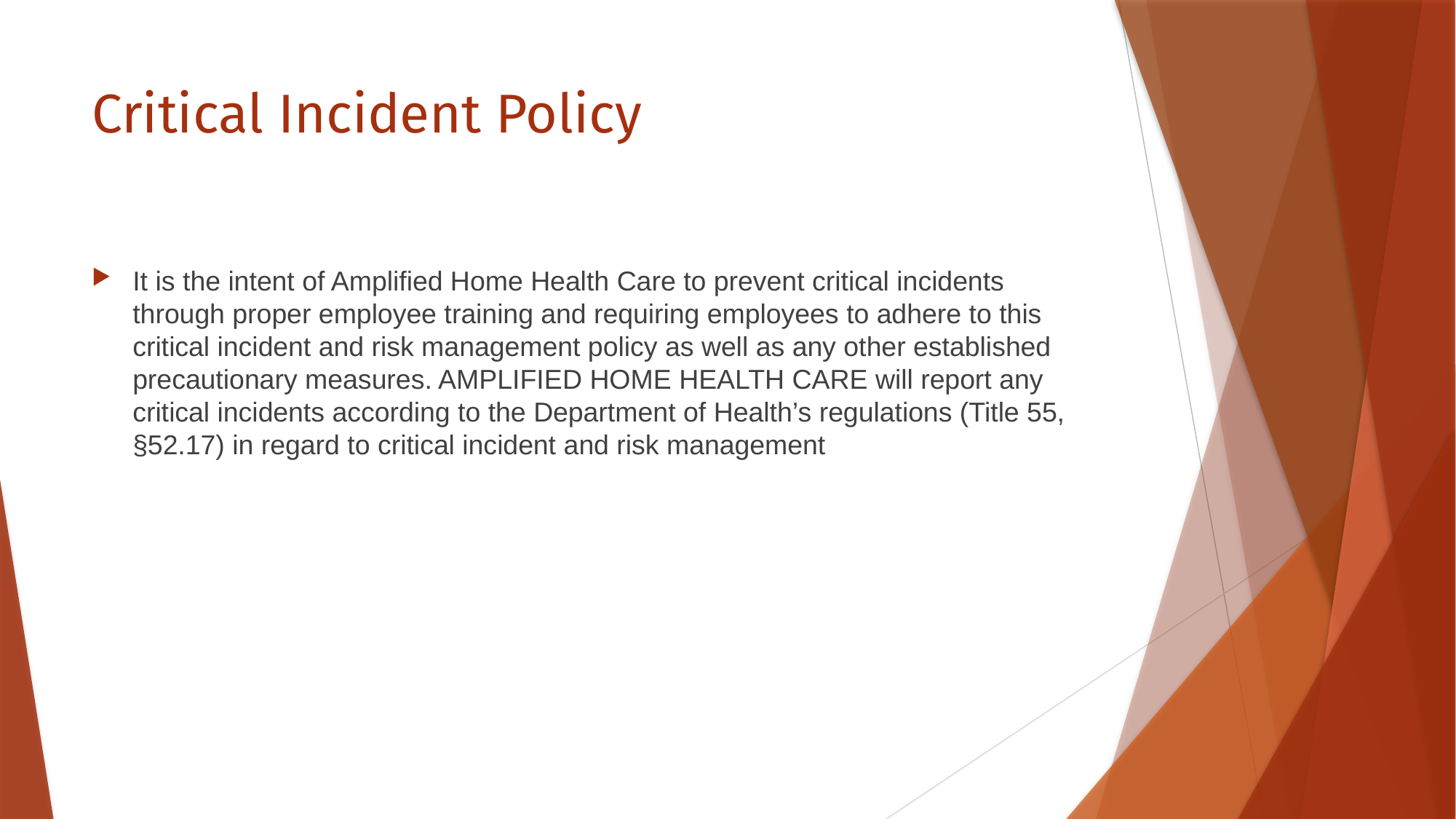

# Critical Incident Policy
It is the intent of Amplified Home Health Care to prevent critical incidents through proper employee training and requiring employees to adhere to this critical incident and risk management policy as well as any other established precautionary measures. AMPLIFIED HOME HEALTH CARE will report any critical incidents according to the Department of Health’s regulations (Title 55, §52.17) in regard to critical incident and risk management